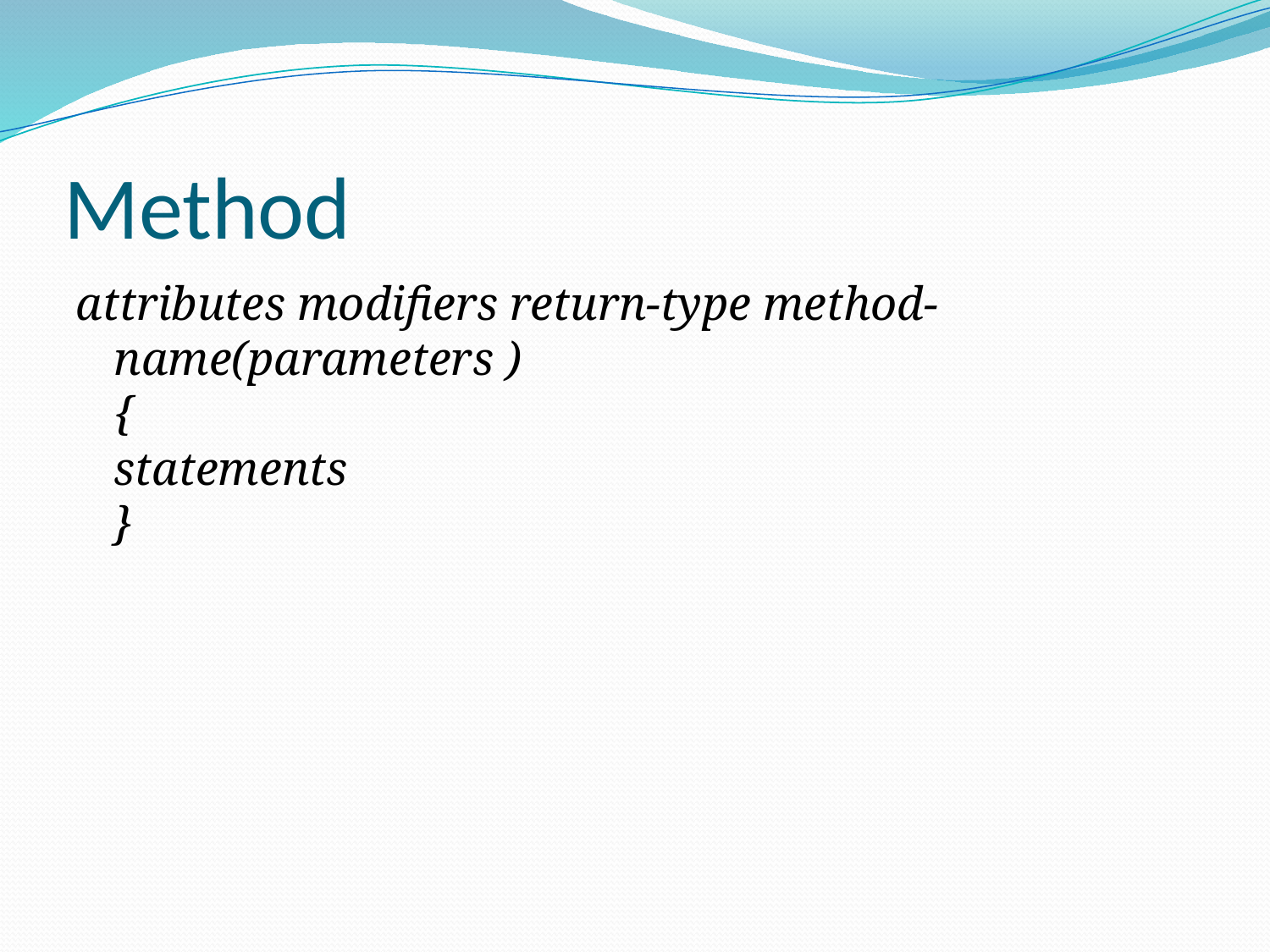

# Method
attributes modifiers return-type method-name(parameters )
{
statements
}